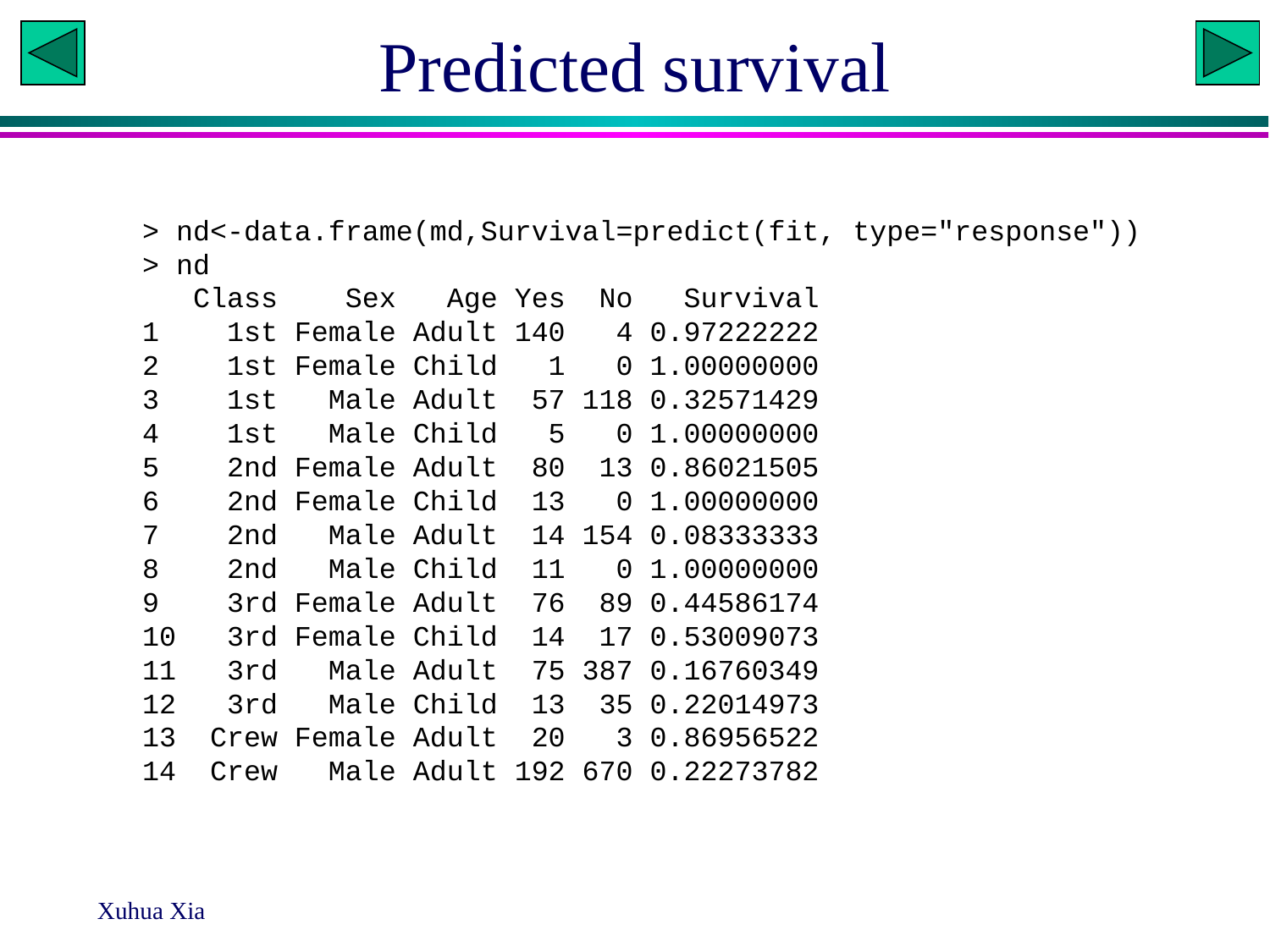

# Predicted survival
> nd<-data.frame(md,Survival=predict(fit, type="response"))
> nd
   Class    Sex   Age Yes  No   Survival
1    1st Female Adult 140   4 0.97222222
2    1st Female Child   1   0 1.00000000
3    1st   Male Adult  57 118 0.32571429
4    1st   Male Child   5   0 1.00000000
5    2nd Female Adult  80  13 0.86021505
6    2nd Female Child  13   0 1.00000000
7    2nd   Male Adult  14 154 0.08333333
8    2nd   Male Child  11   0 1.00000000
9    3rd Female Adult  76  89 0.44586174
10   3rd Female Child  14  17 0.53009073
11   3rd   Male Adult  75 387 0.16760349
12   3rd   Male Child  13  35 0.22014973
13  Crew Female Adult  20   3 0.86956522
14  Crew   Male Adult 192 670 0.22273782
Xuhua Xia